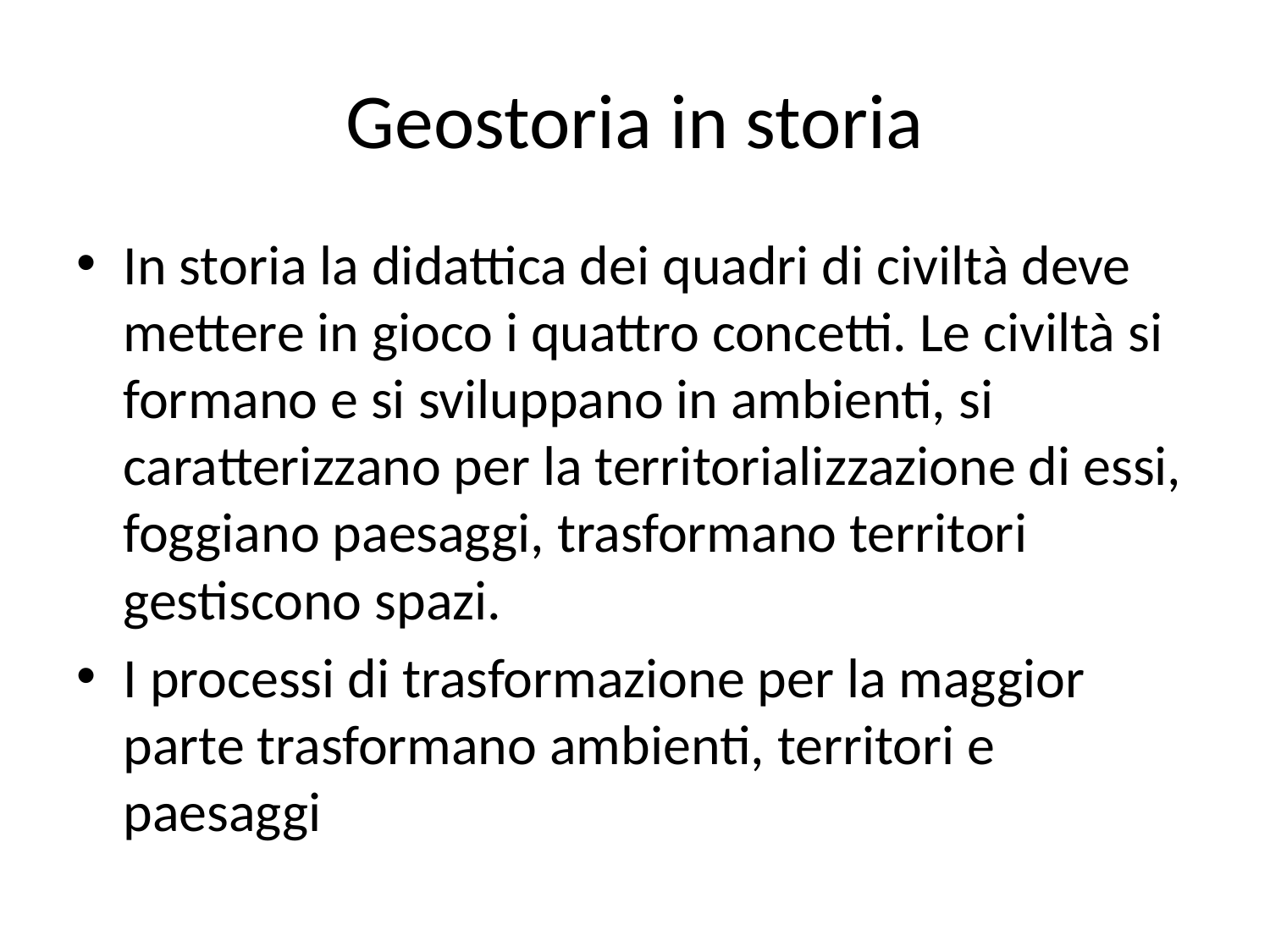

# Geostoria in storia
In storia la didattica dei quadri di civiltà deve mettere in gioco i quattro concetti. Le civiltà si formano e si sviluppano in ambienti, si caratterizzano per la territorializzazione di essi, foggiano paesaggi, trasformano territori gestiscono spazi.
I processi di trasformazione per la maggior parte trasformano ambienti, territori e paesaggi